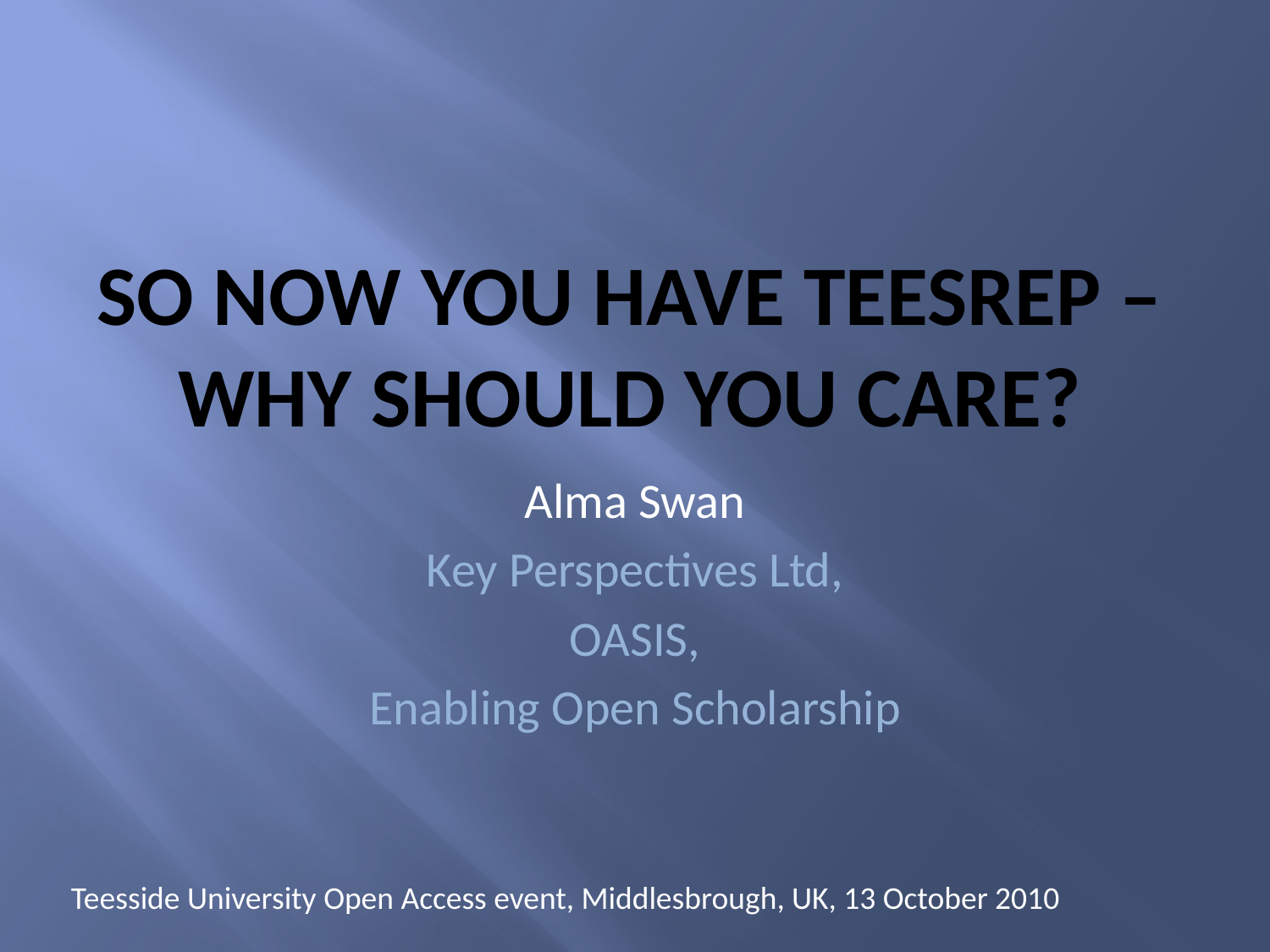

# So now you have TeesRep – why should you care?
Alma Swan
Key Perspectives Ltd,
OASIS,
Enabling Open Scholarship
Teesside University Open Access event, Middlesbrough, UK, 13 October 2010